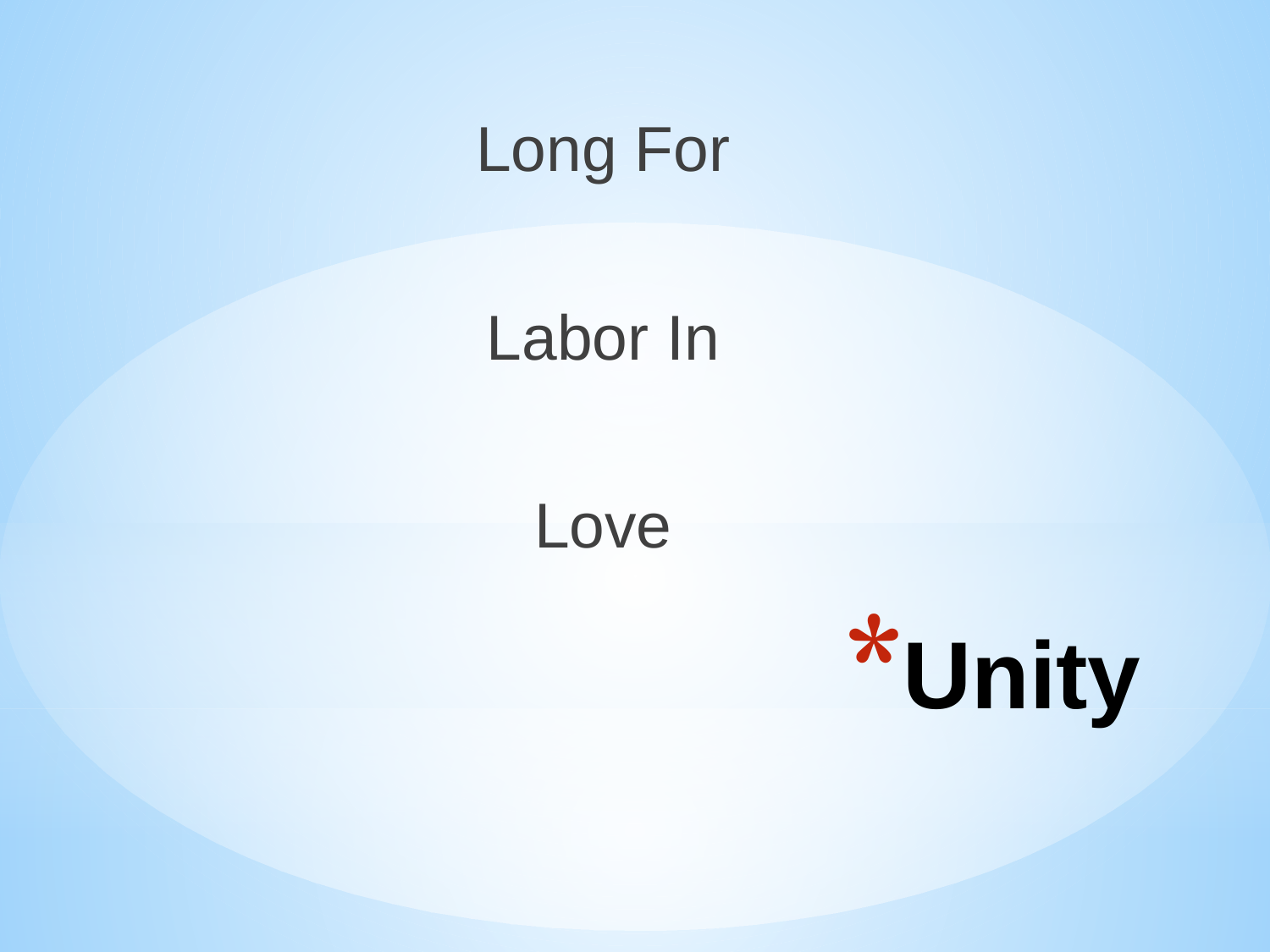

Long For

Labor In

Love
# Unity